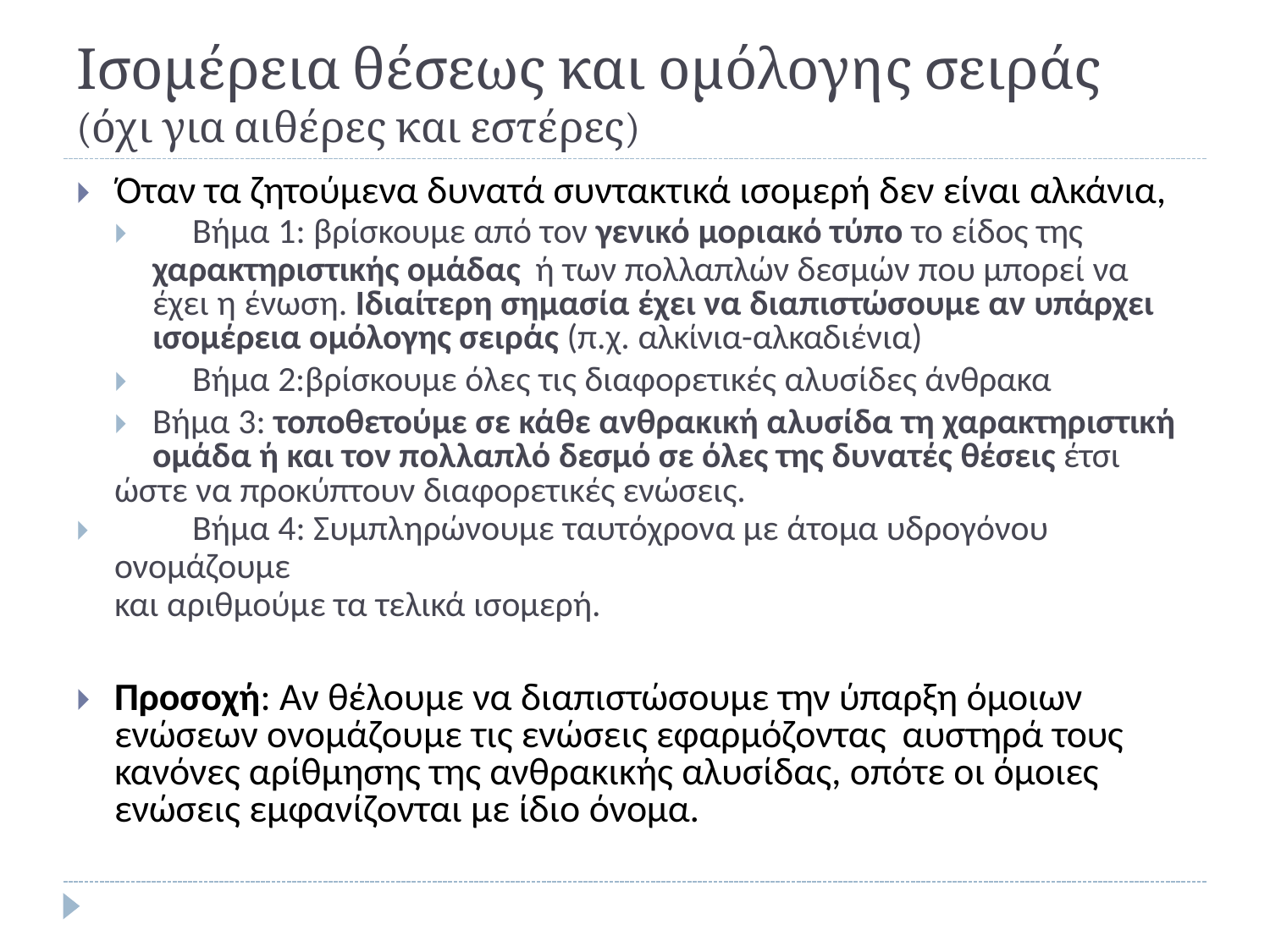

# Ισομέρεια θέσεως και ομόλογης σειράς (όχι για αιθέρες και εστέρες)
🞂​	Όταν τα ζητούμενα δυνατά συντακτικά ισομερή δεν είναι αλκάνια,
🞂​	Βήμα 1: βρίσκουμε από τον γενικό μοριακό τύπο το είδος της
χαρακτηριστικής ομάδας ή των πολλαπλών δεσμών που μπορεί να έχει η ένωση. Ιδιαίτερη σημασία έχει να διαπιστώσουμε αν υπάρχει ισομέρεια ομόλογης σειράς (π.χ. αλκίνια-αλκαδιένια)
🞂​	Βήμα 2:βρίσκουμε όλες τις διαφορετικές αλυσίδες άνθρακα
🞂​	Βήμα 3: τοποθετούμε σε κάθε ανθρακική αλυσίδα τη χαρακτηριστική ομάδα ή και τον πολλαπλό δεσμό σε όλες της δυνατές θέσεις έτσι
ώστε να προκύπτουν διαφορετικές ενώσεις.
🞂​	Βήμα 4: Συμπληρώνουμε ταυτόχρονα με άτομα υδρογόνου ονομάζουμε
και αριθμούμε τα τελικά ισομερή.

🞂​	Προσοχή: Αν θέλουμε να διαπιστώσουμε την ύπαρξη όμοιων ενώσεων ονομάζουμε τις ενώσεις εφαρμόζοντας αυστηρά τους κανόνες αρίθμησης της ανθρακικής αλυσίδας, οπότε οι όμοιες ενώσεις εμφανίζονται με ίδιο όνομα.